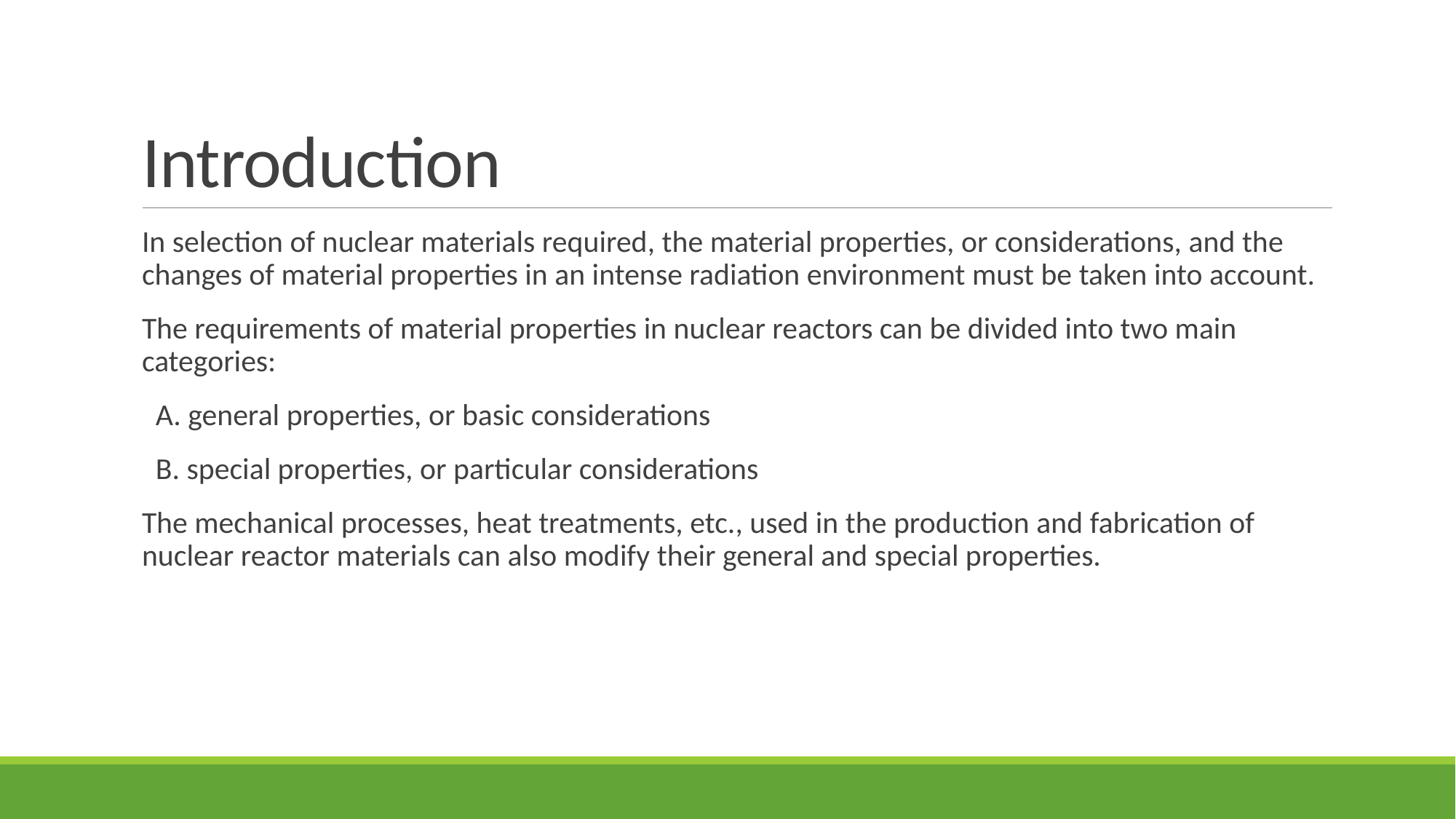

# Introduction
In selection of nuclear materials required, the material properties, or considerations, and the changes of material properties in an intense radiation environment must be taken into account.
The requirements of material properties in nuclear reactors can be divided into two main categories:
  A. general properties, or basic considerations
  B. special properties, or particular considerations
The mechanical processes, heat treatments, etc., used in the production and fabrication of nuclear reactor materials can also modify their general and special properties.